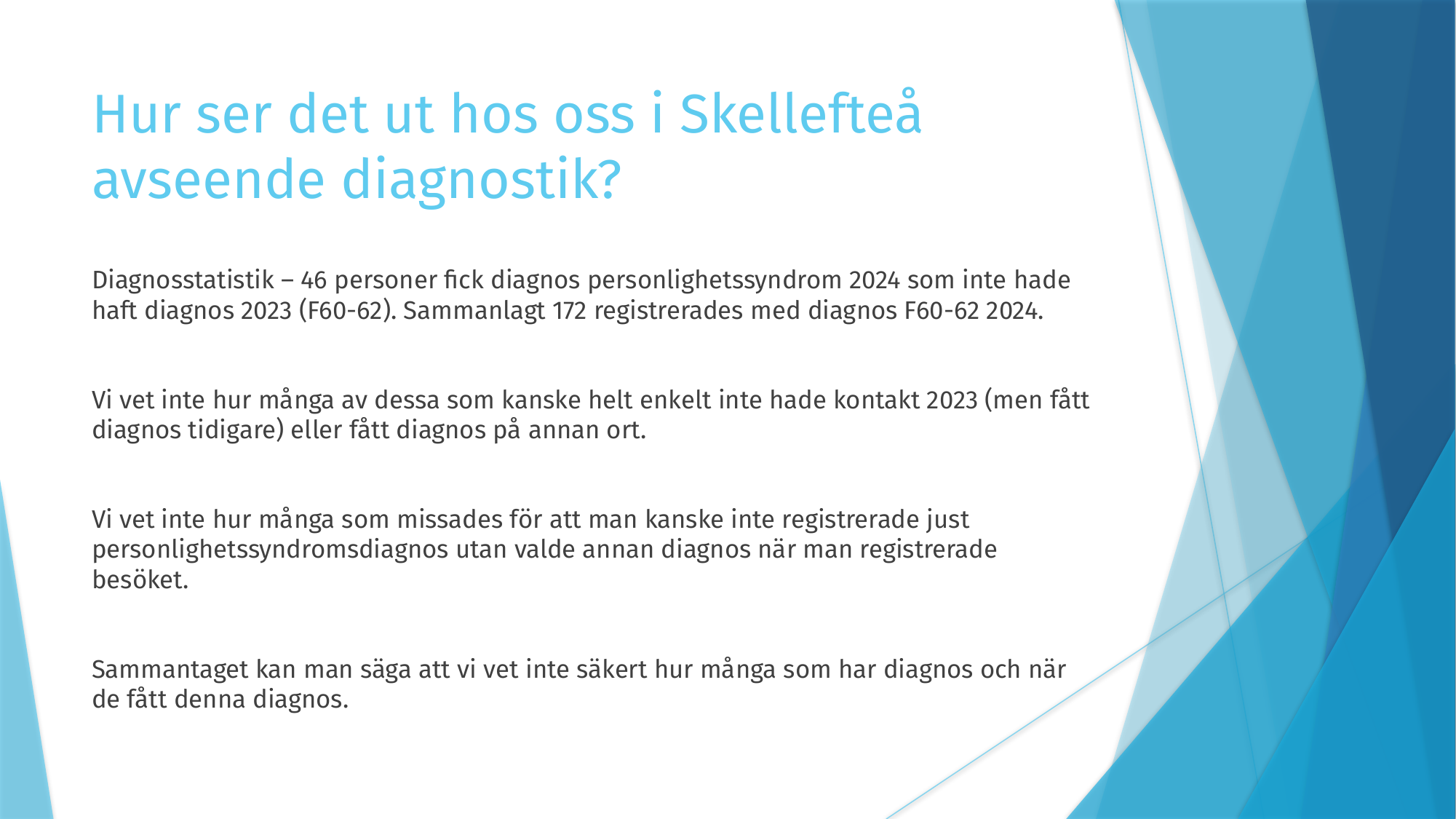

# Hur ser det ut hos oss i Skellefteå avseende diagnostik?
Diagnosstatistik – 46 personer fick diagnos personlighetssyndrom 2024 som inte hade haft diagnos 2023 (F60-62). Sammanlagt 172 registrerades med diagnos F60-62 2024.

Vi vet inte hur många av dessa som kanske helt enkelt inte hade kontakt 2023 (men fått diagnos tidigare) eller fått diagnos på annan ort.

Vi vet inte hur många som missades för att man kanske inte registrerade just personlighetssyndromsdiagnos utan valde annan diagnos när man registrerade besöket.

Sammantaget kan man säga att vi vet inte säkert hur många som har diagnos och när de fått denna diagnos.